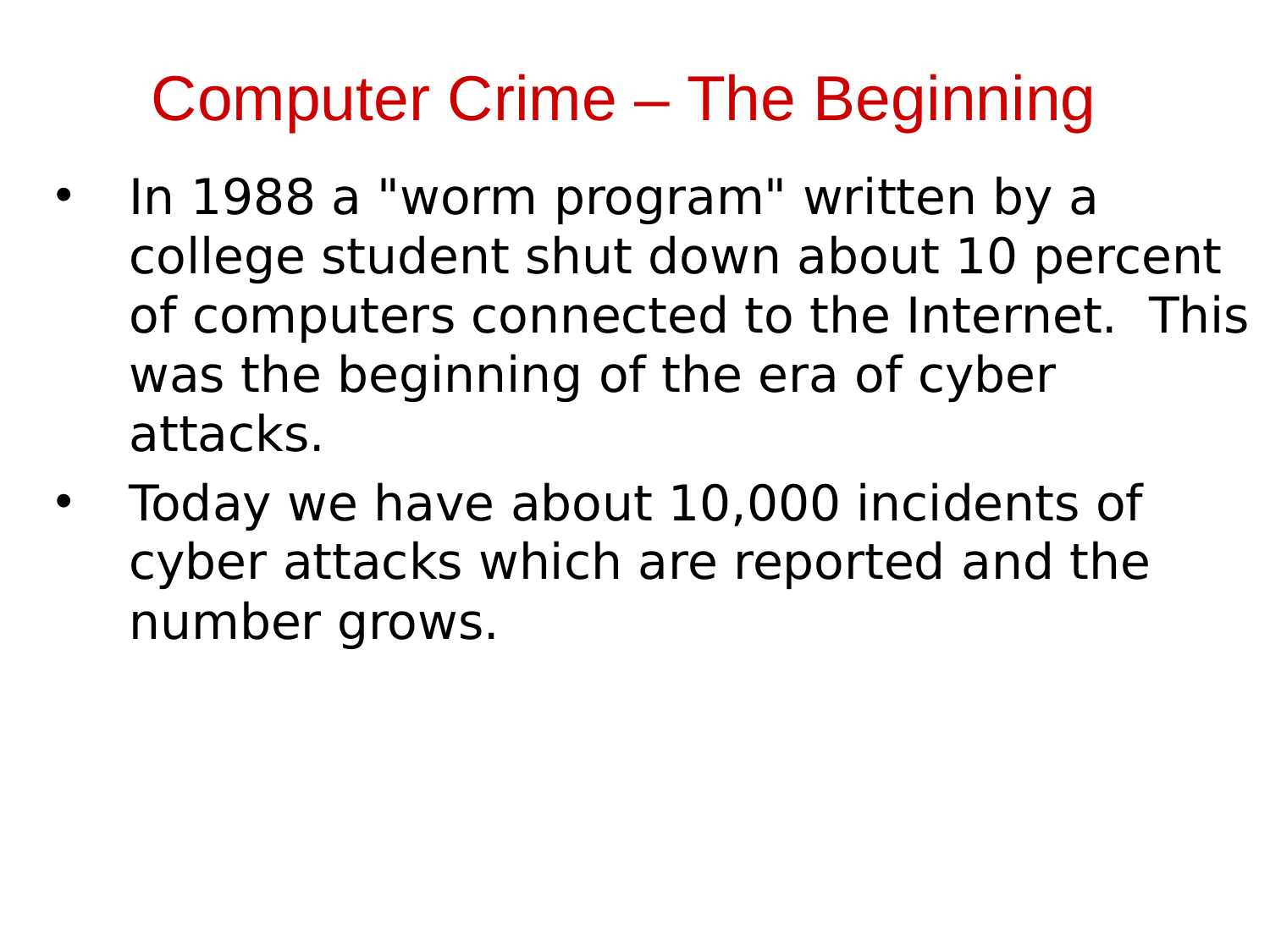

Computer Crime – The Beginning
In 1988 a "worm program" written by a college student shut down about 10 percent of computers connected to the Internet.  This was the beginning of the era of cyber attacks.
Today we have about 10,000 incidents of cyber attacks which are reported and the number grows.